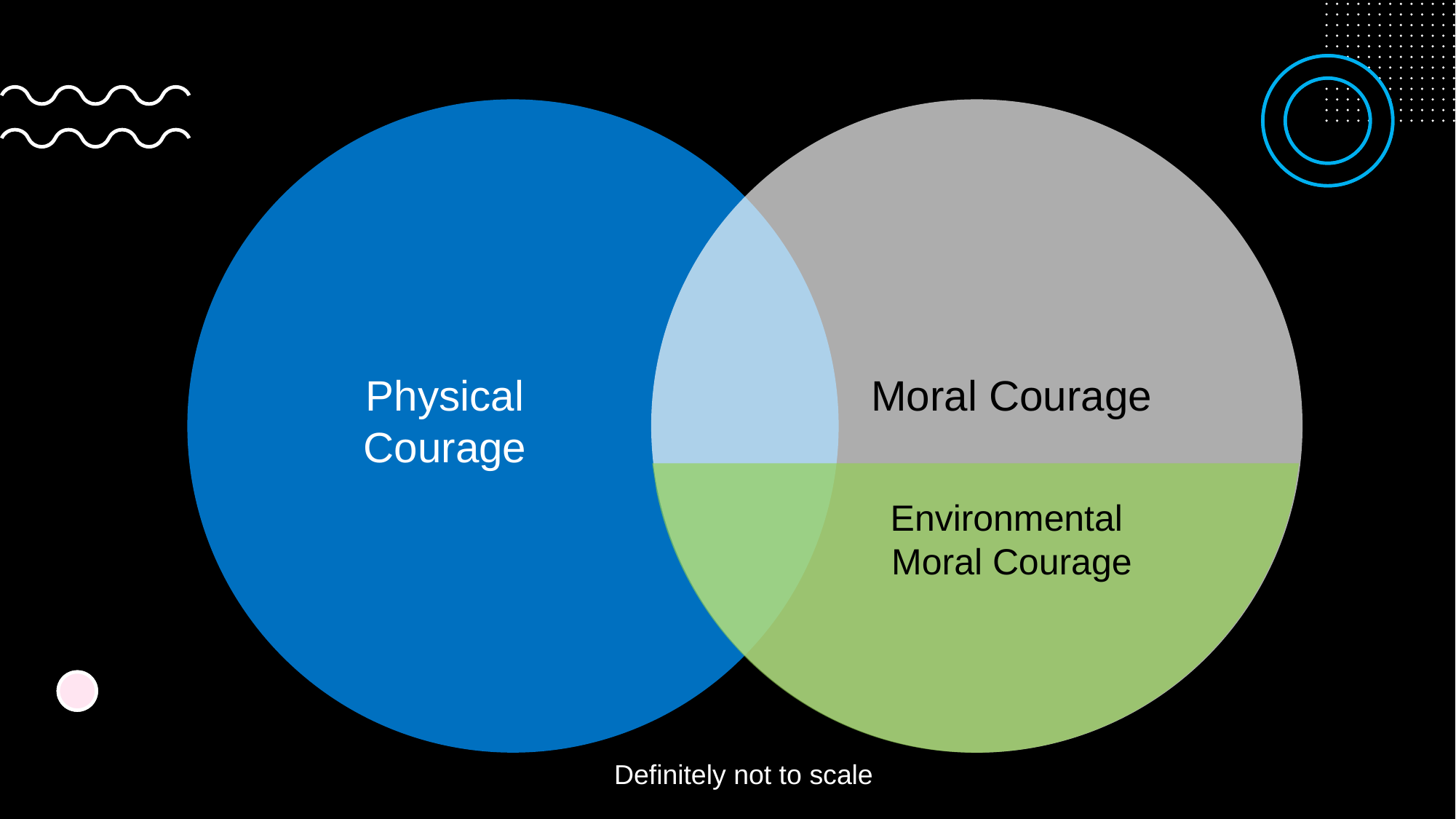

# Venn Diagram with Physical, Moral, and Environmental Moral Courage (not to scale)

Physical Courage
Moral Courage

Environmental
Moral Courage
Definitely not to scale